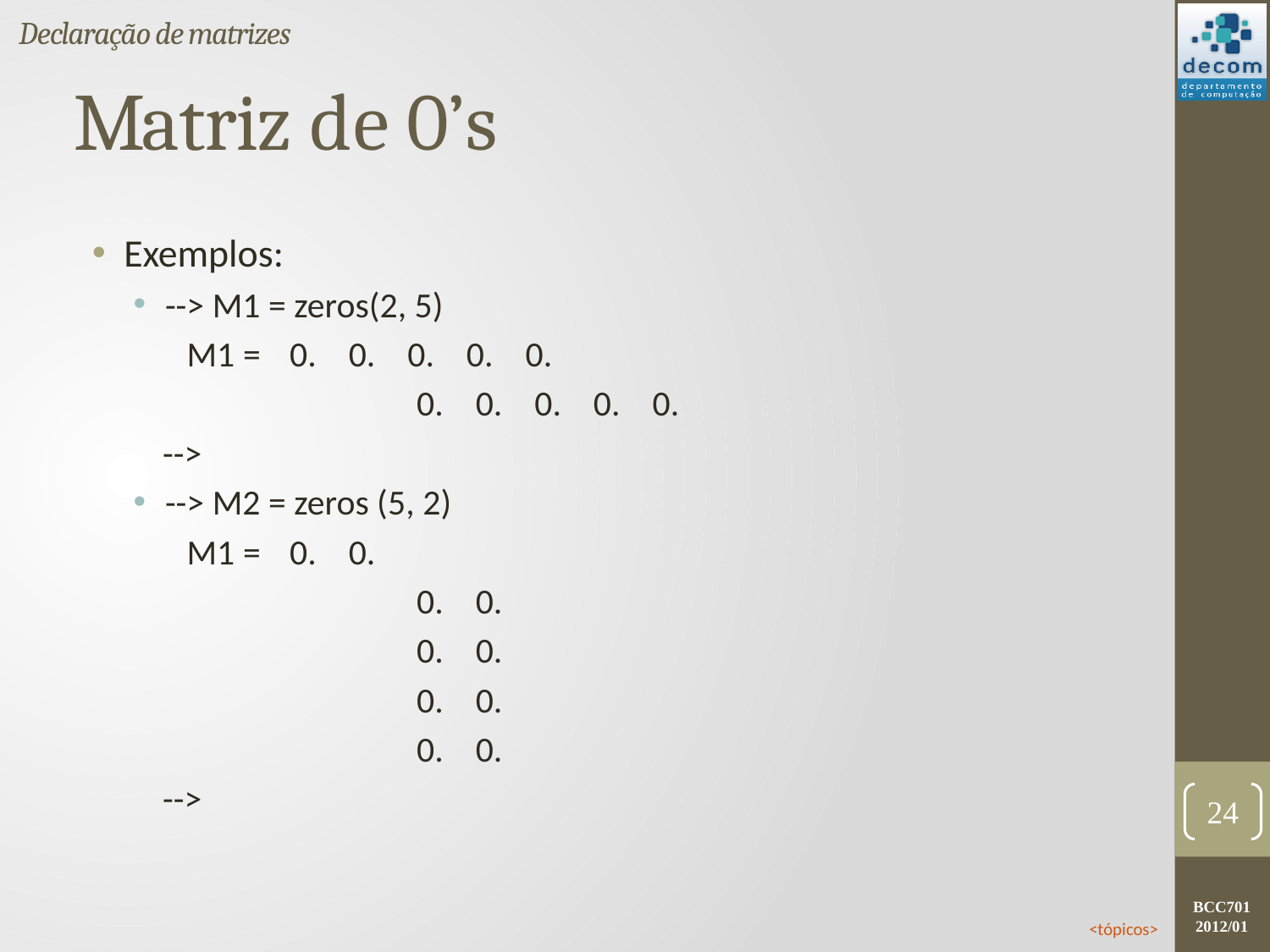

Declaração de matrizes
# Matriz de 0’s
Exemplos:
--> M1 = zeros(2, 5)
   M1 =	0.    0.    0.    0.    0.
		0.    0.    0.    0.    0.
-->
--> M2 = zeros (5, 2)
   M1 =	0.    0.
		0.    0.
		0.    0.
		0.    0.
		0.    0.
-->
24
<tópicos>